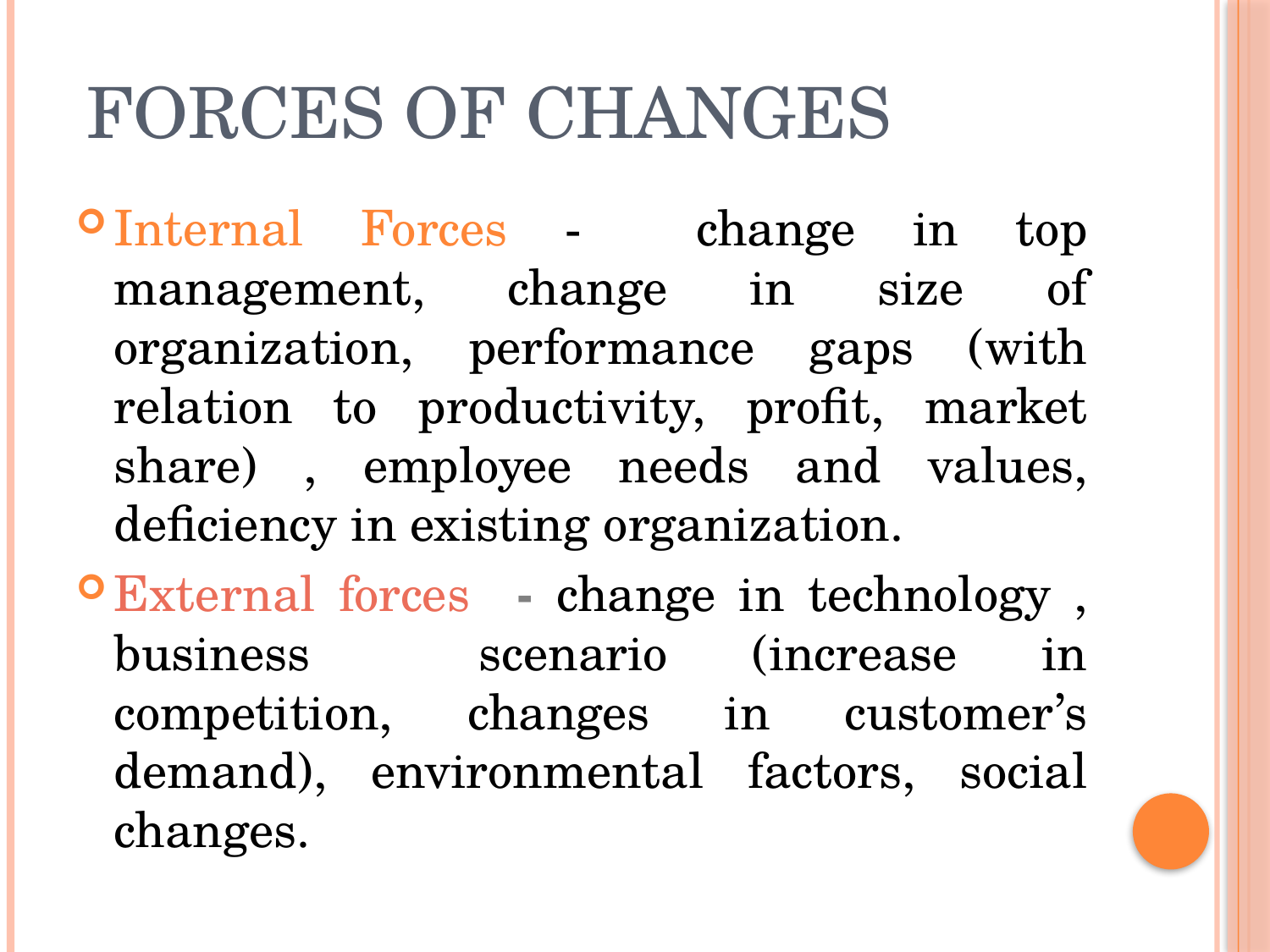

# Forces Of Changes
Internal Forces -  change in top management, change in size of organization, performance gaps (with relation to productivity, profit, market share) , employee needs and values, deficiency in existing organization.
External forces  - change in technology , business  scenario (increase in competition, changes in customer’s demand), environmental factors, social changes.